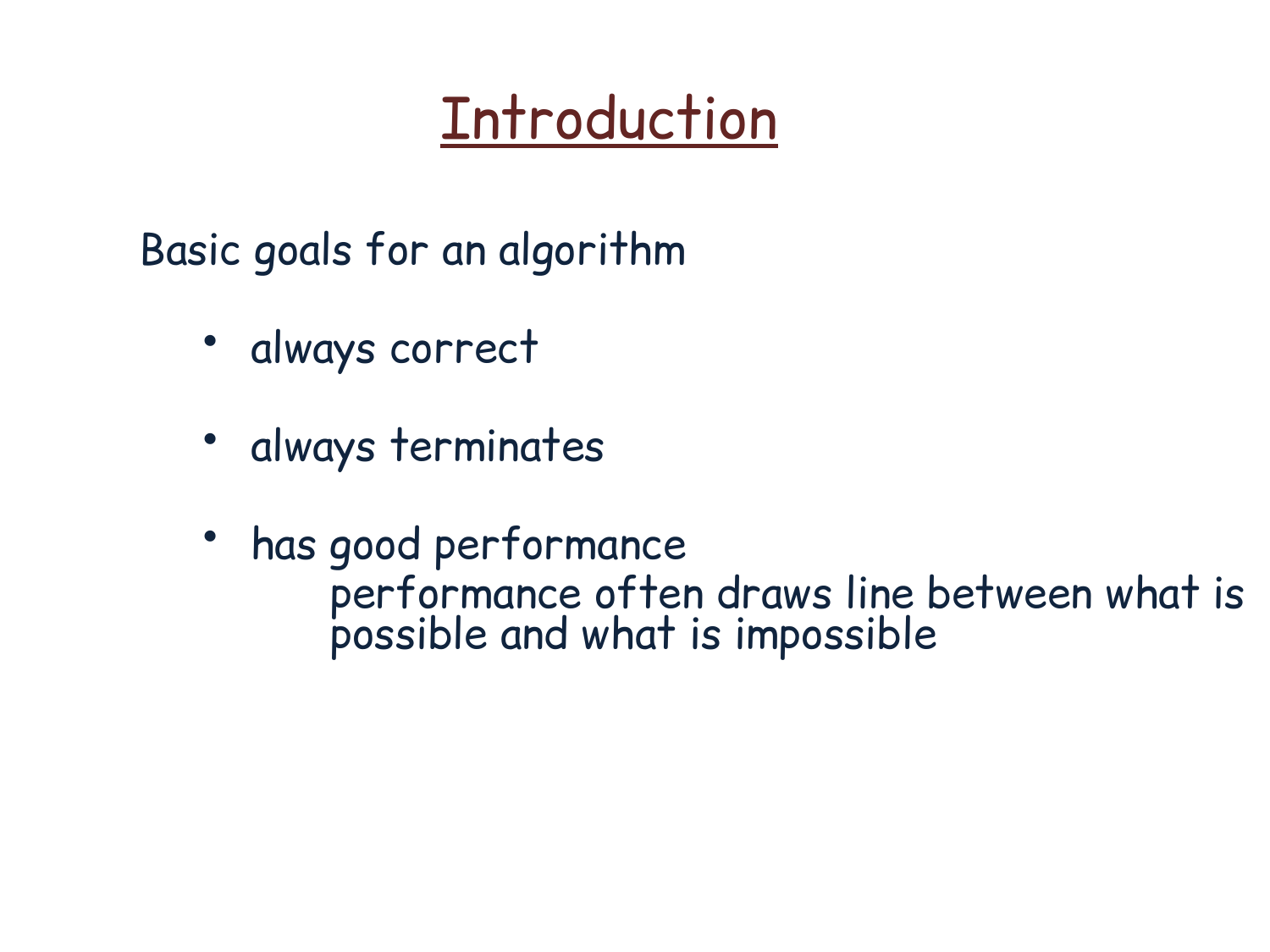

Introduction
Basic goals for an algorithm

always correct

always terminates

has good performance
performance often draws line between what is possible and what is impossible